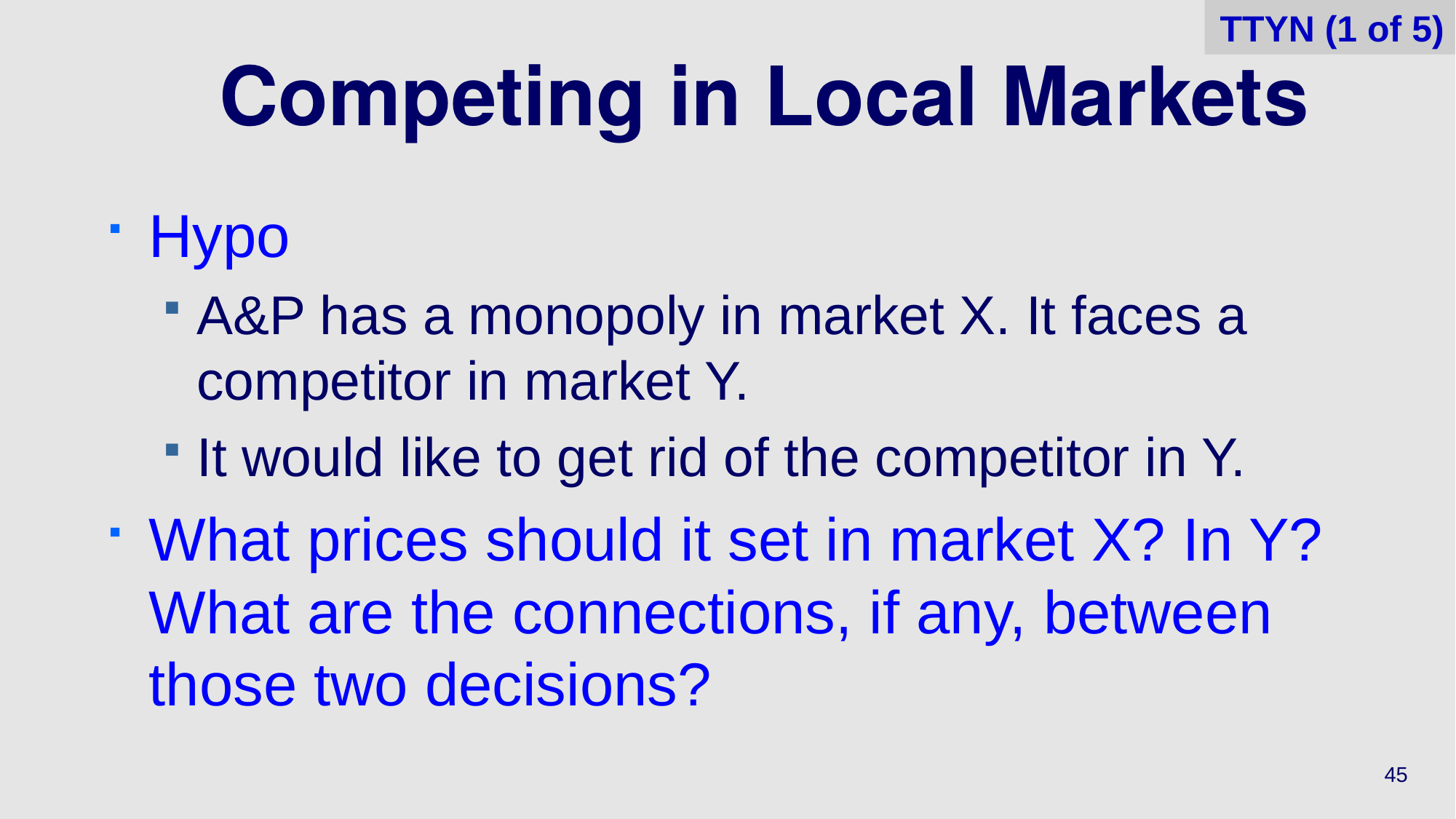

TTYN (1 of 5)
# Competing in Local Markets
Hypo
A&P has a monopoly in market X. It faces a competitor in market Y.
It would like to get rid of the competitor in Y.
What prices should it set in market X? In Y? What are the connections, if any, between those two decisions?
45